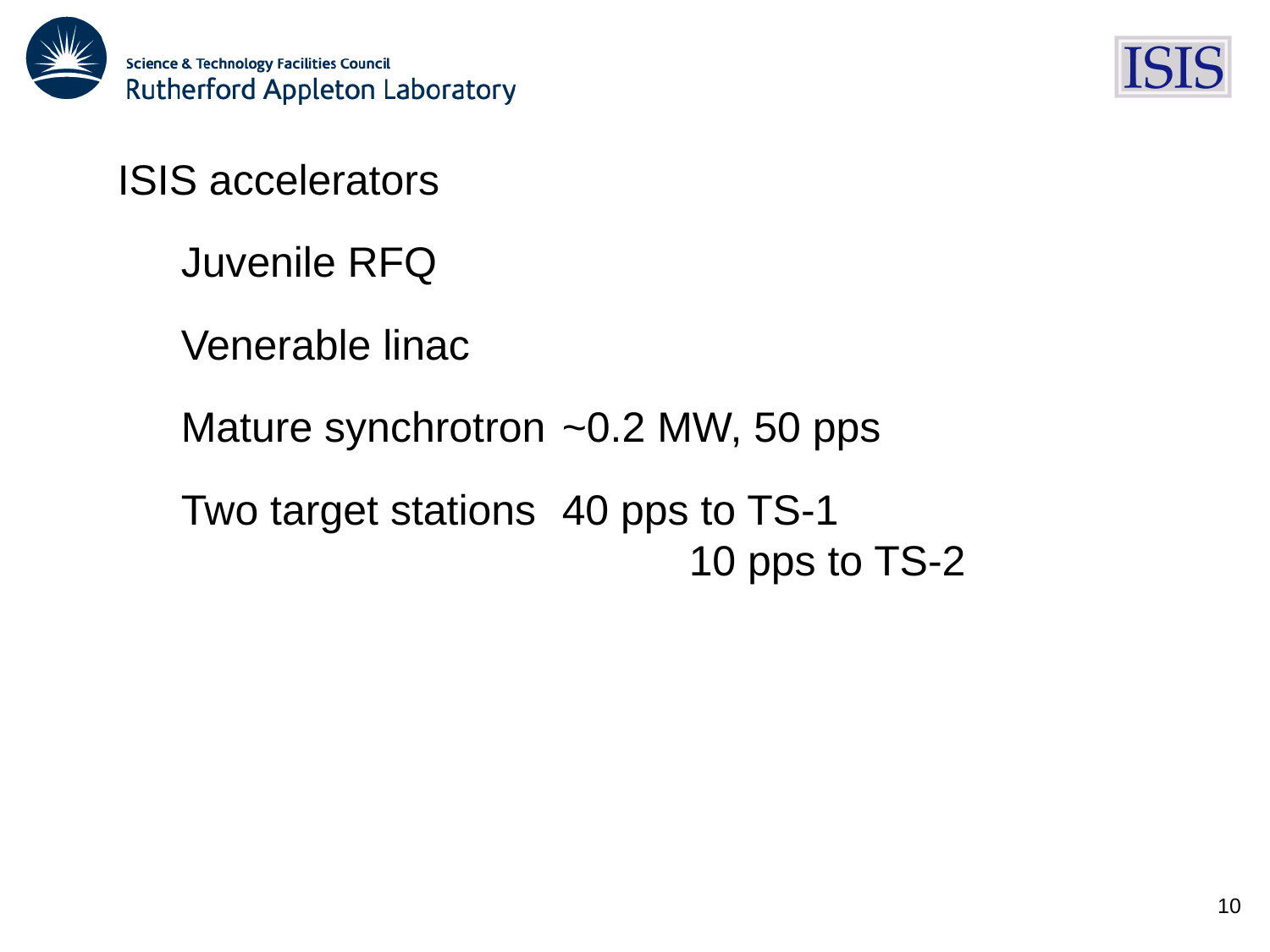

ISIS accelerators
Juvenile RFQ
Venerable linac
Mature synchrotron	~0.2 MW, 50 pps
Two target stations	40 pps to TS-1
				10 pps to TS-2